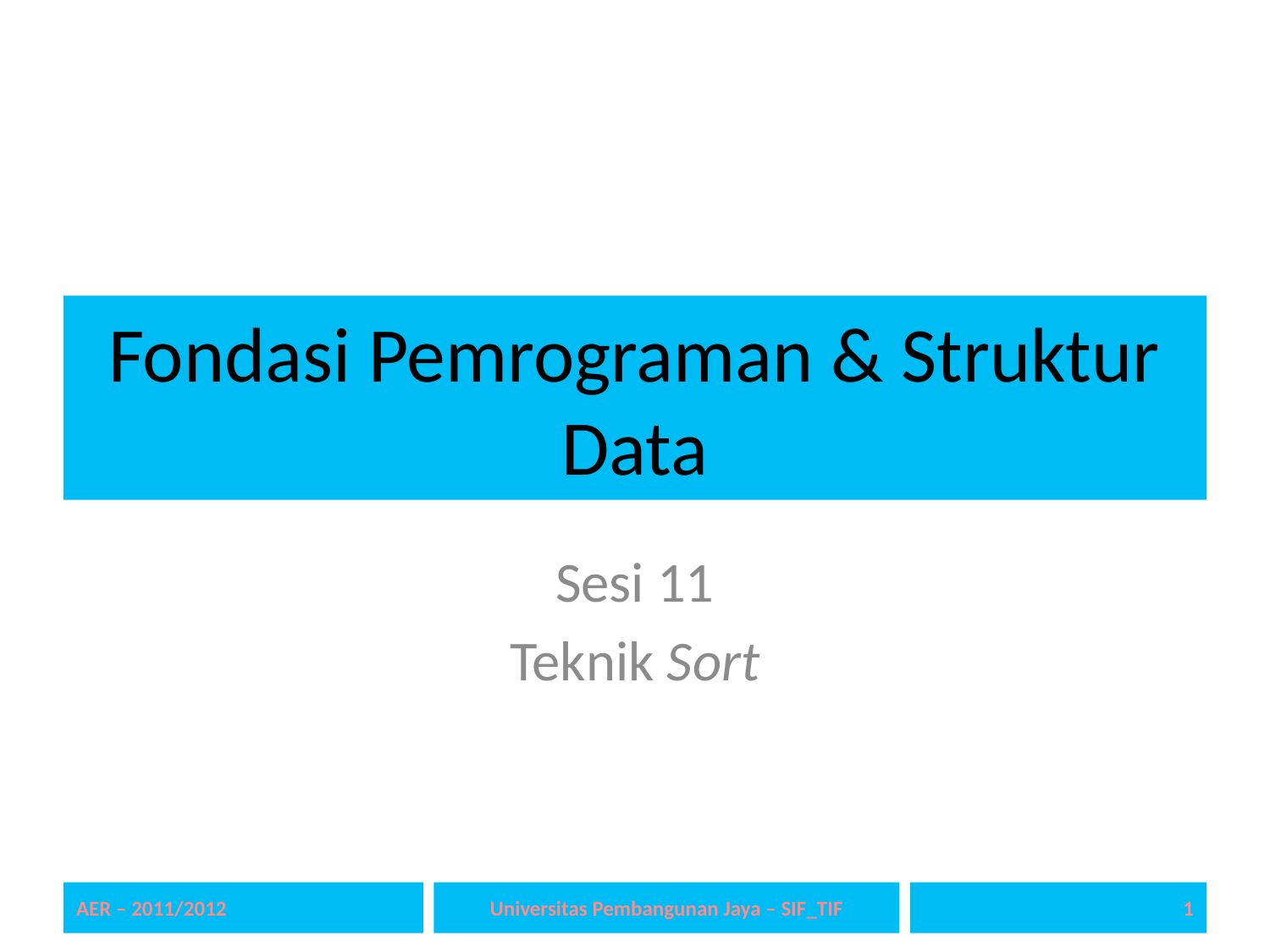

# Fondasi Pemrograman & Struktur Data
Sesi 11
Teknik Sort
AER – 2011/2012
Universitas Pembangunan Jaya – SIF_TIF
1